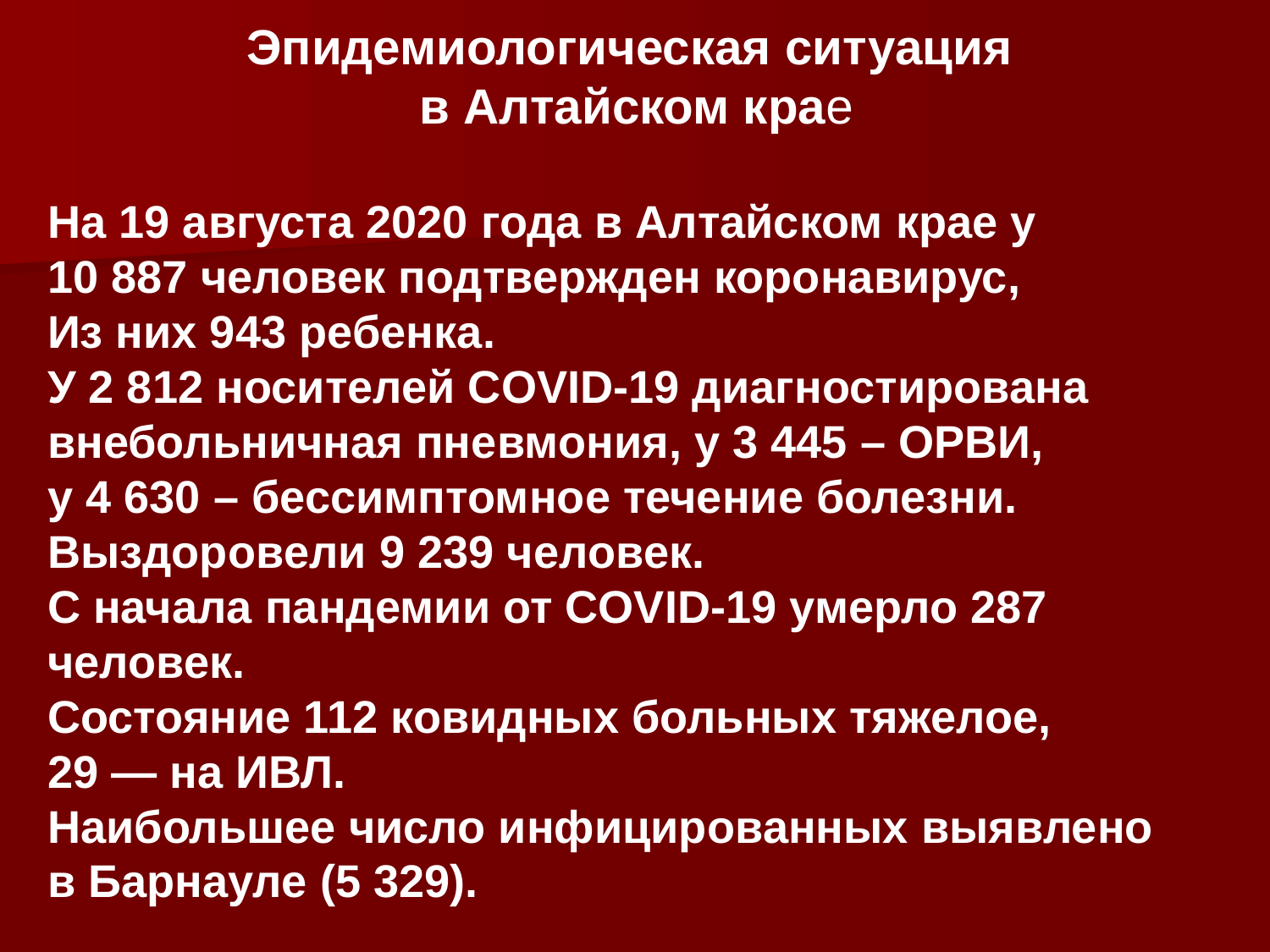

Эпидемиологическая ситуация
в Алтайском крае

На 19 августа 2020 года в Алтайском крае у
10 887 человек подтвержден коронавирус,
Из них 943 ребенка.
У 2 812 носителей COVID-19 диагностирована внебольничная пневмония, у 3 445 – ОРВИ,
у 4 630 – бессимптомное течение болезни.
Выздоровели 9 239 человек.
С начала пандемии от COVID-19 умерло 287 человек.
Состояние 112 ковидных больных тяжелое,
29 — на ИВЛ.
Наибольшее число инфицированных выявлено
в Барнауле (5 329).